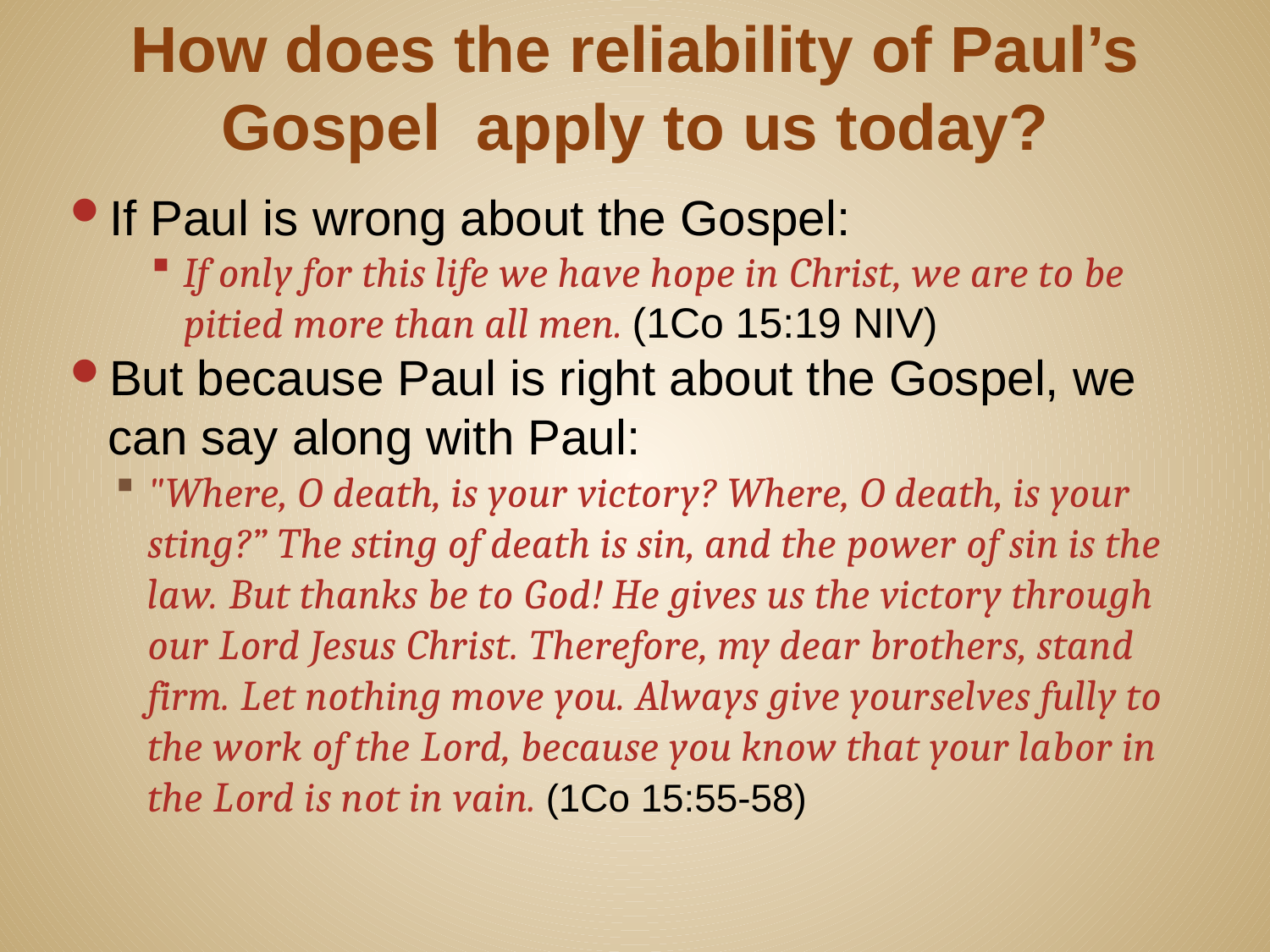

# How does the reliability of Paul’s Gospel  apply to us today?
If Paul is wrong about the Gospel:
If only for this life we have hope in Christ, we are to be pitied more than all men. (1Co 15:19 NIV)
But because Paul is right about the Gospel, we can say along with Paul:
"Where, O death, is your victory? Where, O death, is your sting?” The sting of death is sin, and the power of sin is the law. But thanks be to God! He gives us the victory through our Lord Jesus Christ. Therefore, my dear brothers, stand firm. Let nothing move you. Always give yourselves fully to the work of the Lord, because you know that your labor in the Lord is not in vain. (1Co 15:55-58)